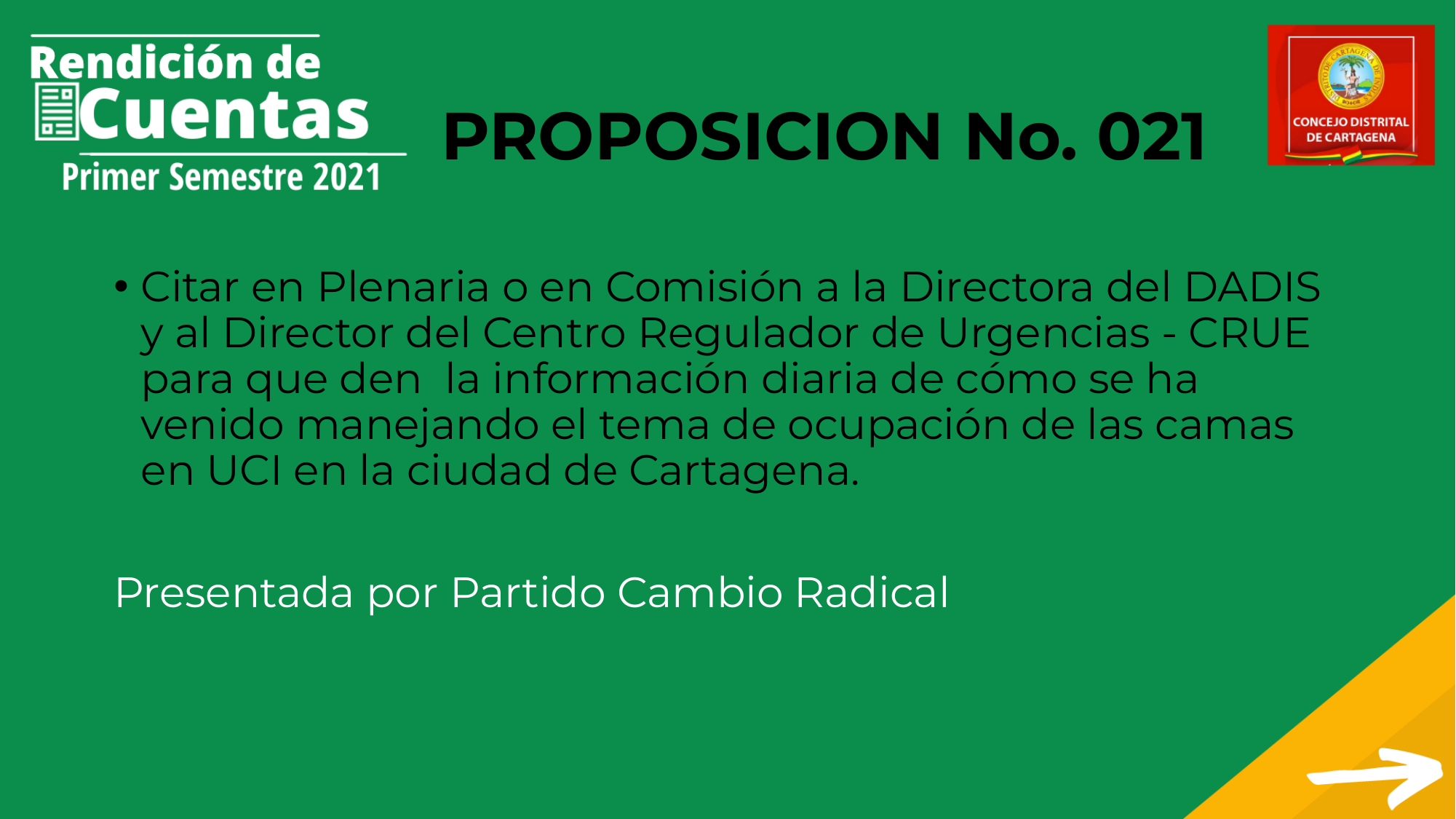

# PROPOSICION No. 021
Citar en Plenaria o en Comisión a la Directora del DADIS y al Director del Centro Regulador de Urgencias - CRUE para que den  la información diaria de cómo se ha venido manejando el tema de ocupación de las camas en UCI en la ciudad de Cartagena.

Presentada por Partido Cambio Radical